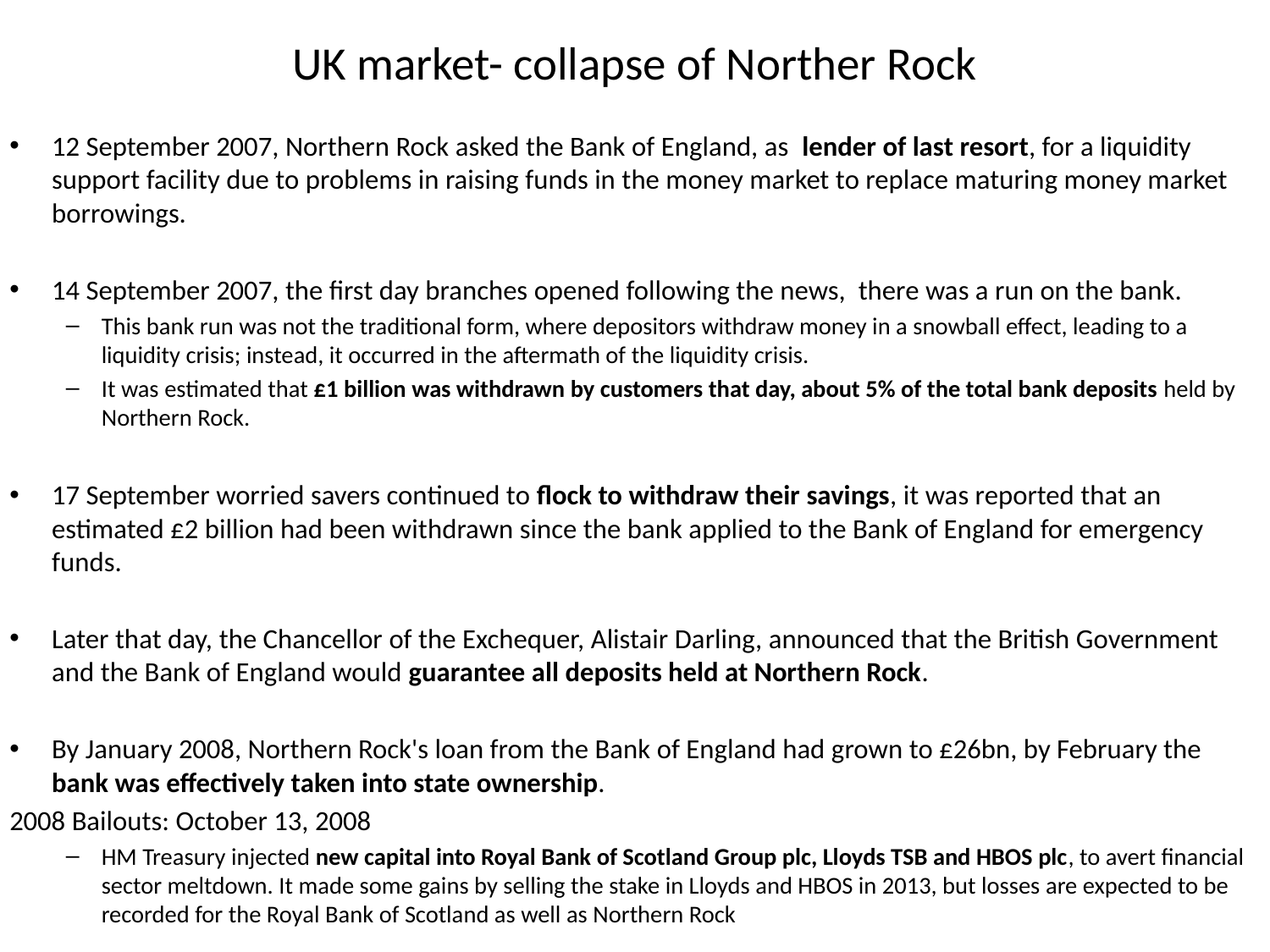

# UK market- collapse of Norther Rock
12 September 2007, Northern Rock asked the Bank of England, as  lender of last resort, for a liquidity support facility due to problems in raising funds in the money market to replace maturing money market borrowings.

14 September 2007, the first day branches opened following the news,  there was a run on the bank.
This bank run was not the traditional form, where depositors withdraw money in a snowball effect, leading to a liquidity crisis; instead, it occurred in the aftermath of the liquidity crisis.
It was estimated that £1 billion was withdrawn by customers that day, about 5% of the total bank deposits held by Northern Rock.

17 September worried savers continued to flock to withdraw their savings, it was reported that an estimated £2 billion had been withdrawn since the bank applied to the Bank of England for emergency funds.

Later that day, the Chancellor of the Exchequer, Alistair Darling, announced that the British Government and the Bank of England would guarantee all deposits held at Northern Rock.

By January 2008, Northern Rock's loan from the Bank of England had grown to £26bn, by February the bank was effectively taken into state ownership.
2008 Bailouts: October 13, 2008
HM Treasury injected new capital into Royal Bank of Scotland Group plc, Lloyds TSB and HBOS plc, to avert financial sector meltdown. It made some gains by selling the stake in Lloyds and HBOS in 2013, but losses are expected to be recorded for the Royal Bank of Scotland as well as Northern Rock